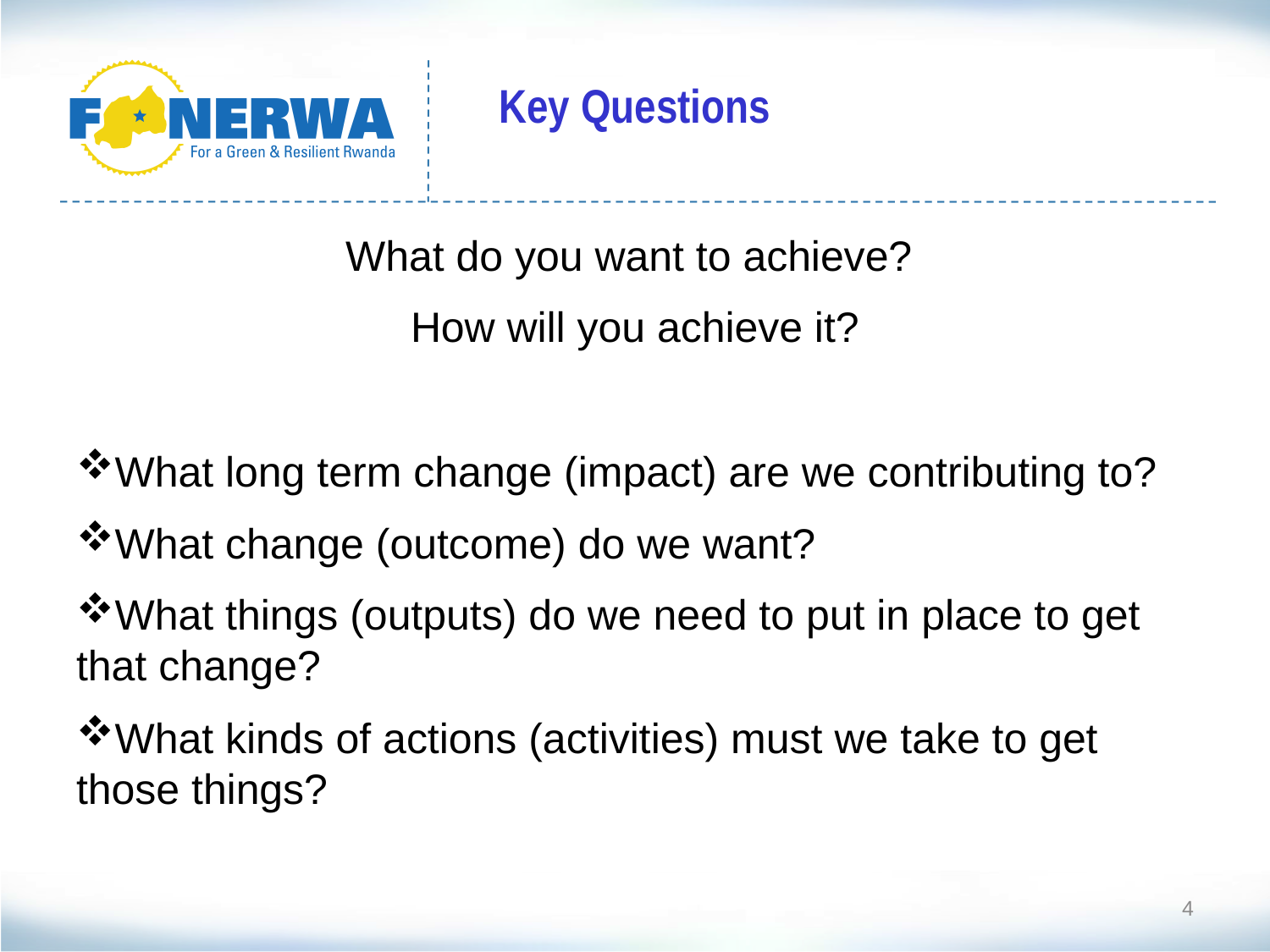

# Key Questions
What do you want to achieve?
How will you achieve it?

What long term change (impact) are we contributing to?
What change (outcome) do we want?
What things (outputs) do we need to put in place to get that change?
What kinds of actions (activities) must we take to get those things?

4